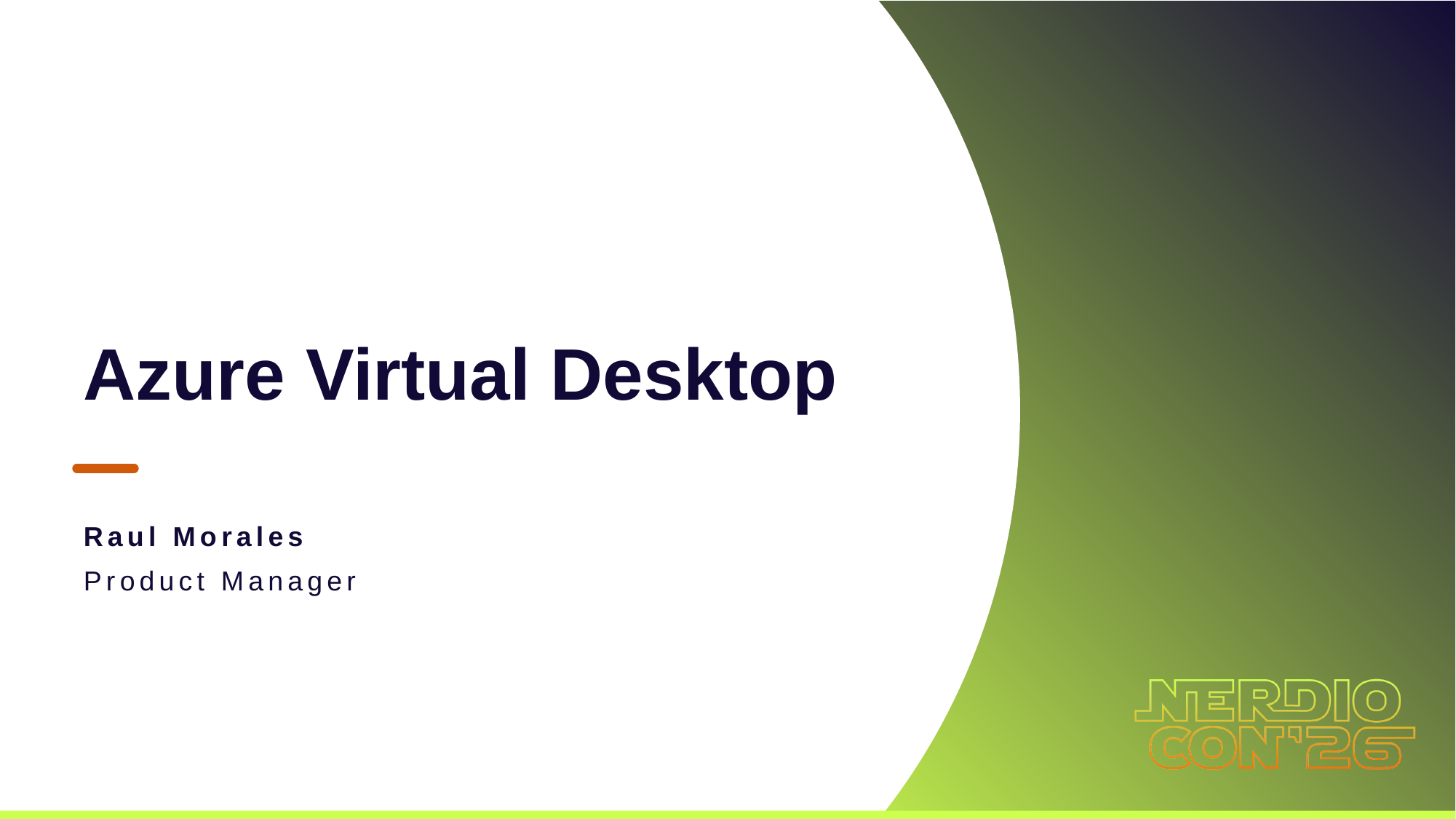

Azure Virtual Desktop
Raul Morales
Product Manager